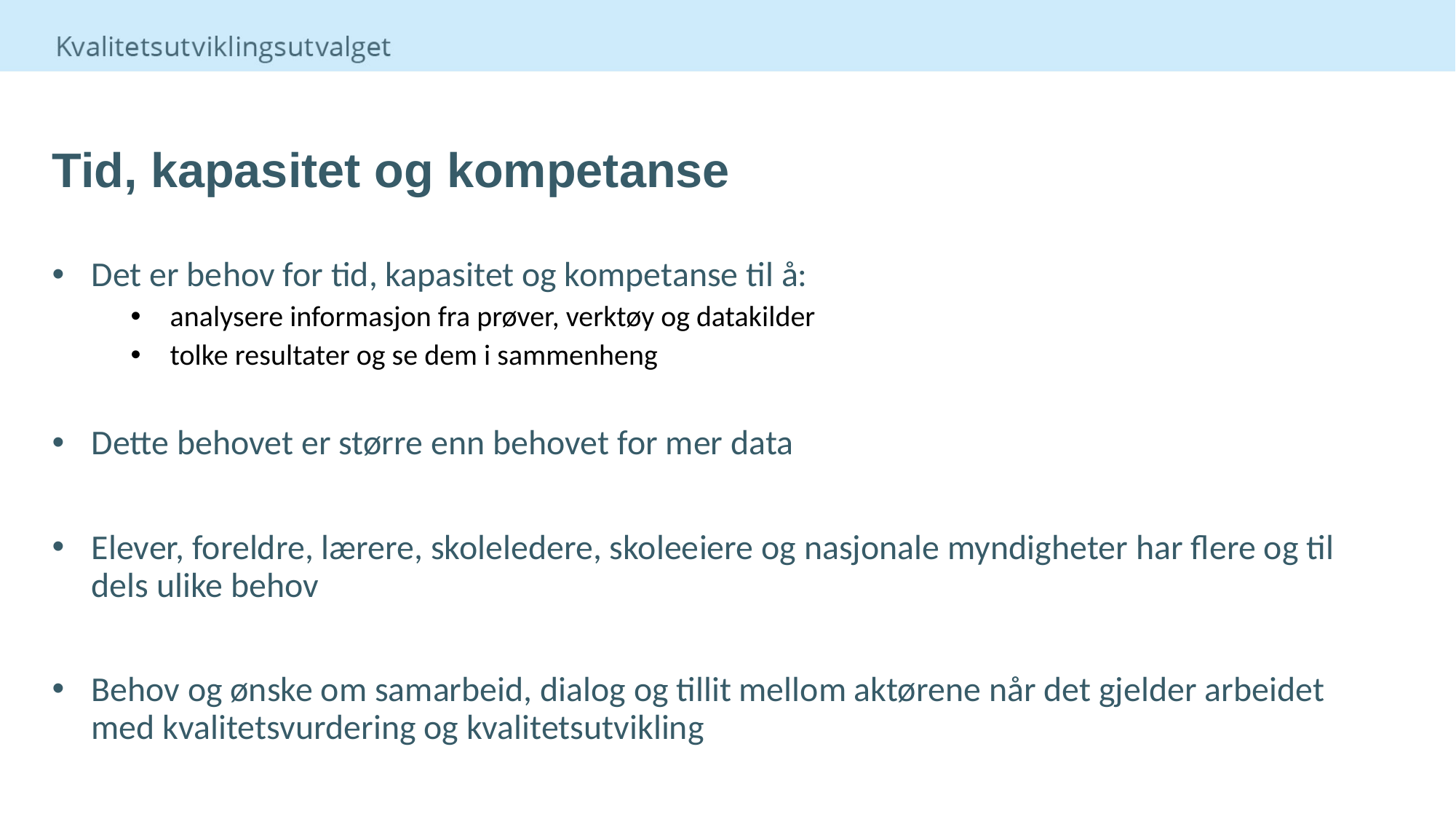

# Tid, kapasitet og kompetanse
Det er behov for tid, kapasitet og kompetanse til å:
analysere informasjon fra prøver, verktøy og datakilder
tolke resultater og se dem i sammenheng

Dette behovet er større enn behovet for mer data

Elever, foreldre, lærere, skoleledere, skoleeiere og nasjonale myndigheter har flere og til dels ulike behov

Behov og ønske om samarbeid, dialog og tillit mellom aktørene når det gjelder arbeidet med kvalitetsvurdering og kvalitetsutvikling